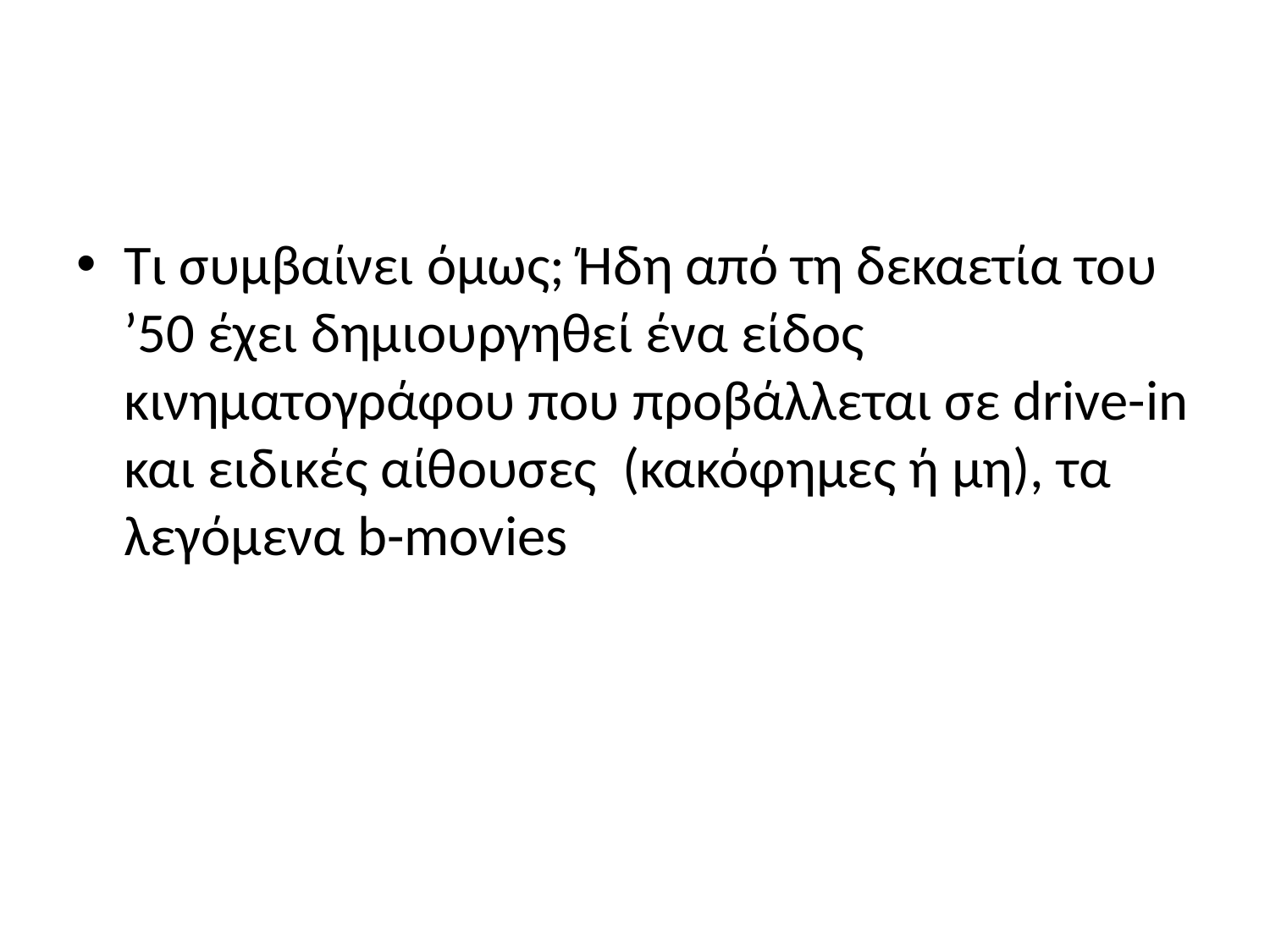

#
Τι συμβαίνει όμως; Ήδη από τη δεκαετία του ’50 έχει δημιουργηθεί ένα είδος κινηματογράφου που προβάλλεται σε drive-in και ειδικές αίθουσες  (κακόφημες ή μη), τα λεγόμενα b-movies